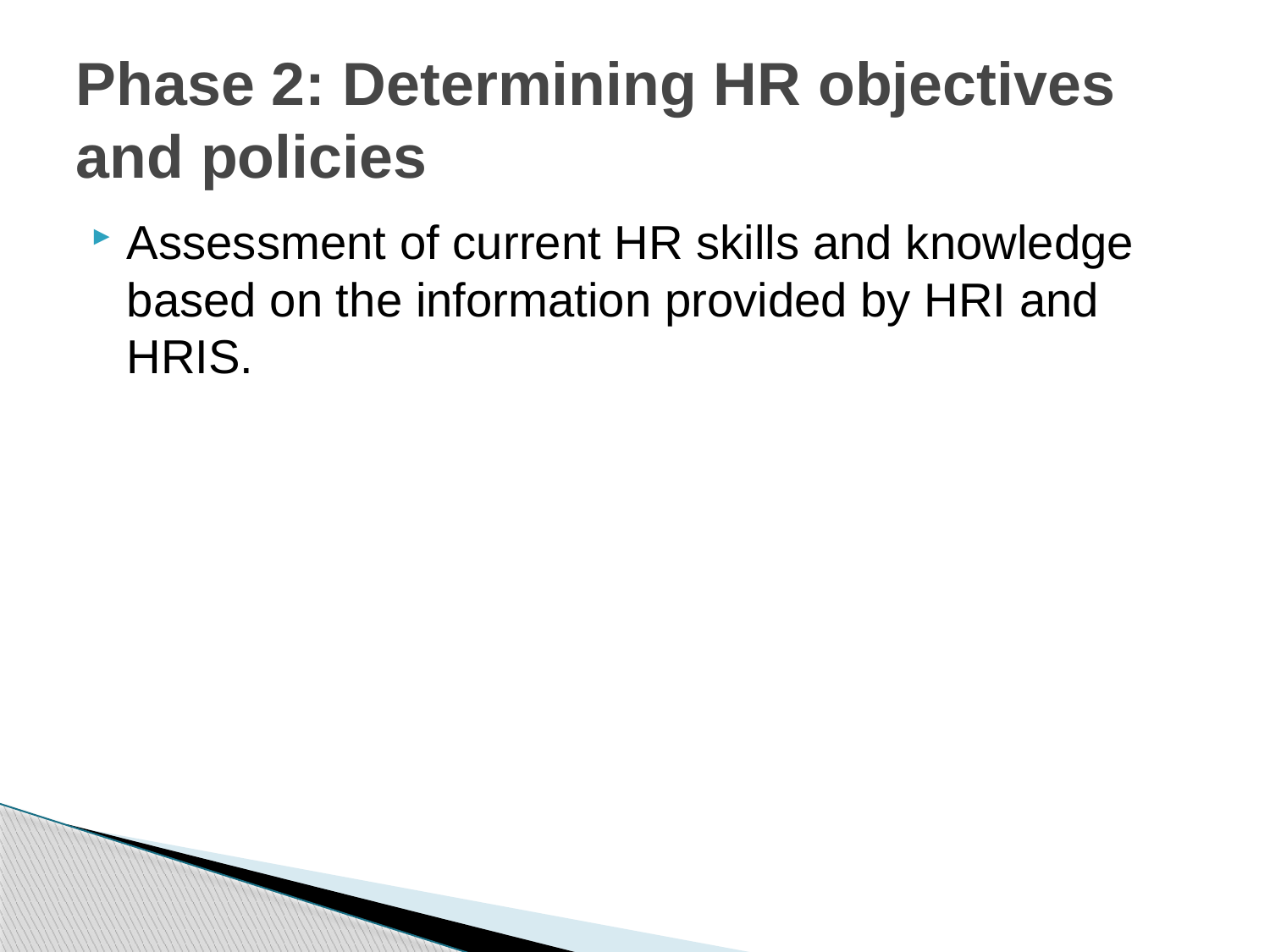

# Phase 2: Determining HR objectives and policies
Assessment of current HR skills and knowledge based on the information provided by HRI and HRIS.